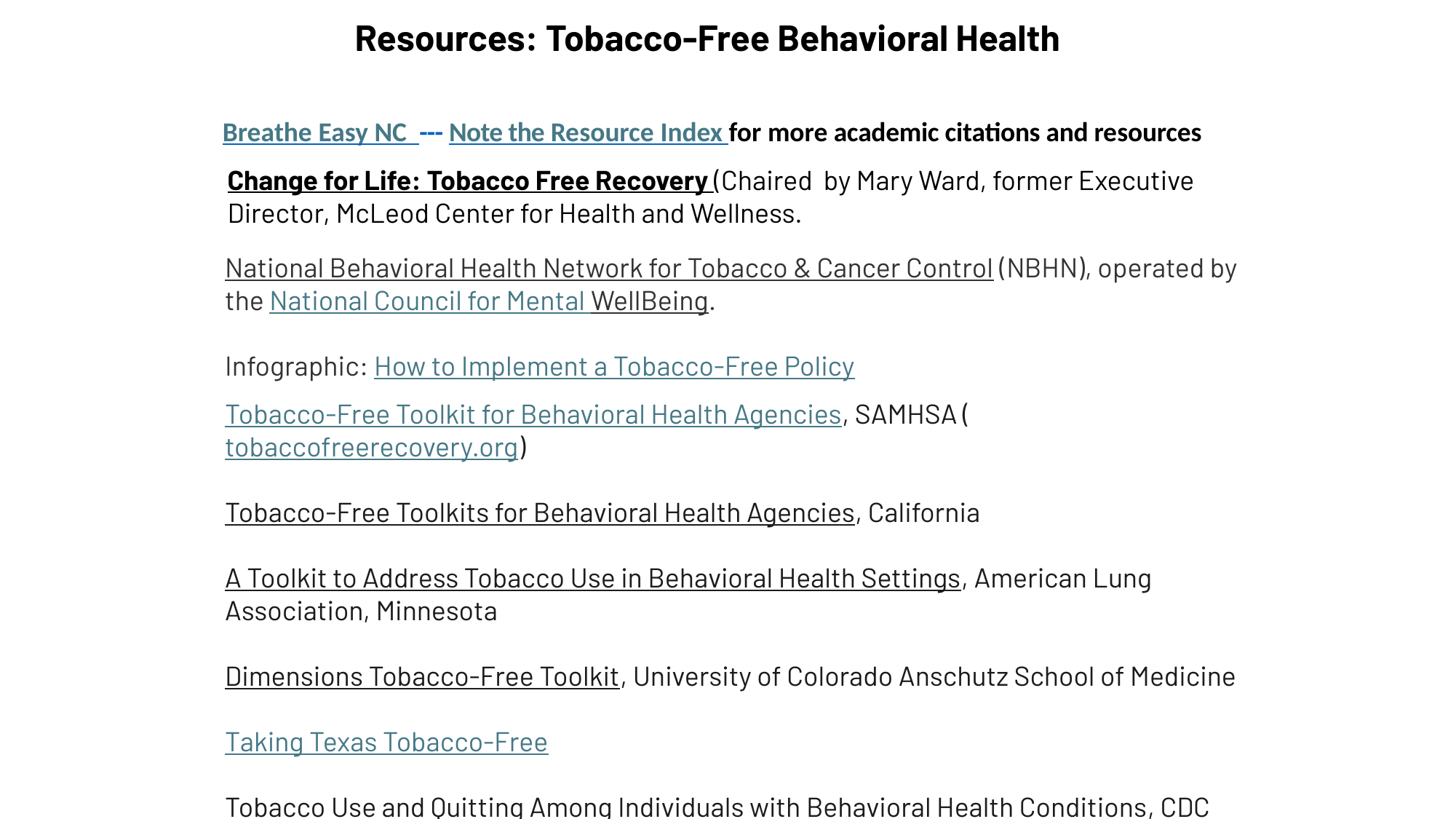

Resources: Tobacco-Free Behavioral Health
Breathe Easy NC  --- Note the Resource Index for more academic citations and resources
Change for Life: Tobacco Free Recovery (Chaired  by Mary Ward, former Executive Director, McLeod Center for Health and Wellness.
National Behavioral Health Network for Tobacco & Cancer Control (NBHN), operated by the National Council for Mental WellBeing.

Infographic: How to Implement a Tobacco-Free Policy

Tobacco-Free Toolkit for Behavioral Health Agencies, SAMHSA (tobaccofreerecovery.org)

Tobacco-Free Toolkits for Behavioral Health Agencies, California

A Toolkit to Address Tobacco Use in Behavioral Health Settings, American Lung Association, Minnesota

Dimensions Tobacco-Free Toolkit, University of Colorado Anschutz School of Medicine

Taking Texas Tobacco-Free

Tobacco Use and Quitting Among Individuals with Behavioral Health Conditions, CDC